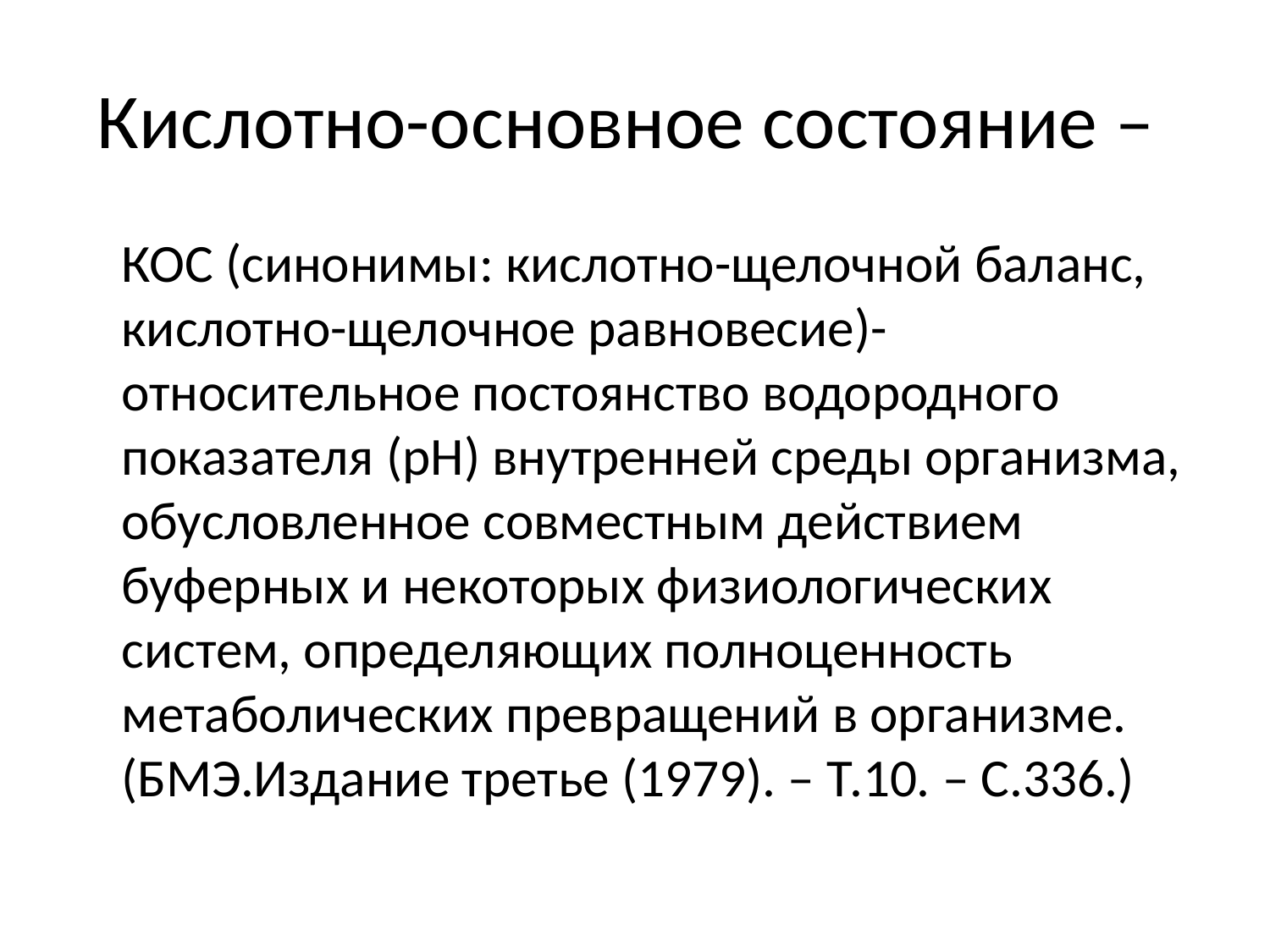

# Кислотно-основное состояние –
	КОС (синонимы: кислотно-щелочной баланс, кислотно-щелочное равновесие)- относительное постоянство водородного показателя (рН) внутренней среды организма, обусловленное совместным действием буферных и некоторых физиологических систем, определяющих полноценность метаболических превращений в организме. (БМЭ.Издание третье (1979). – Т.10. – С.336.)